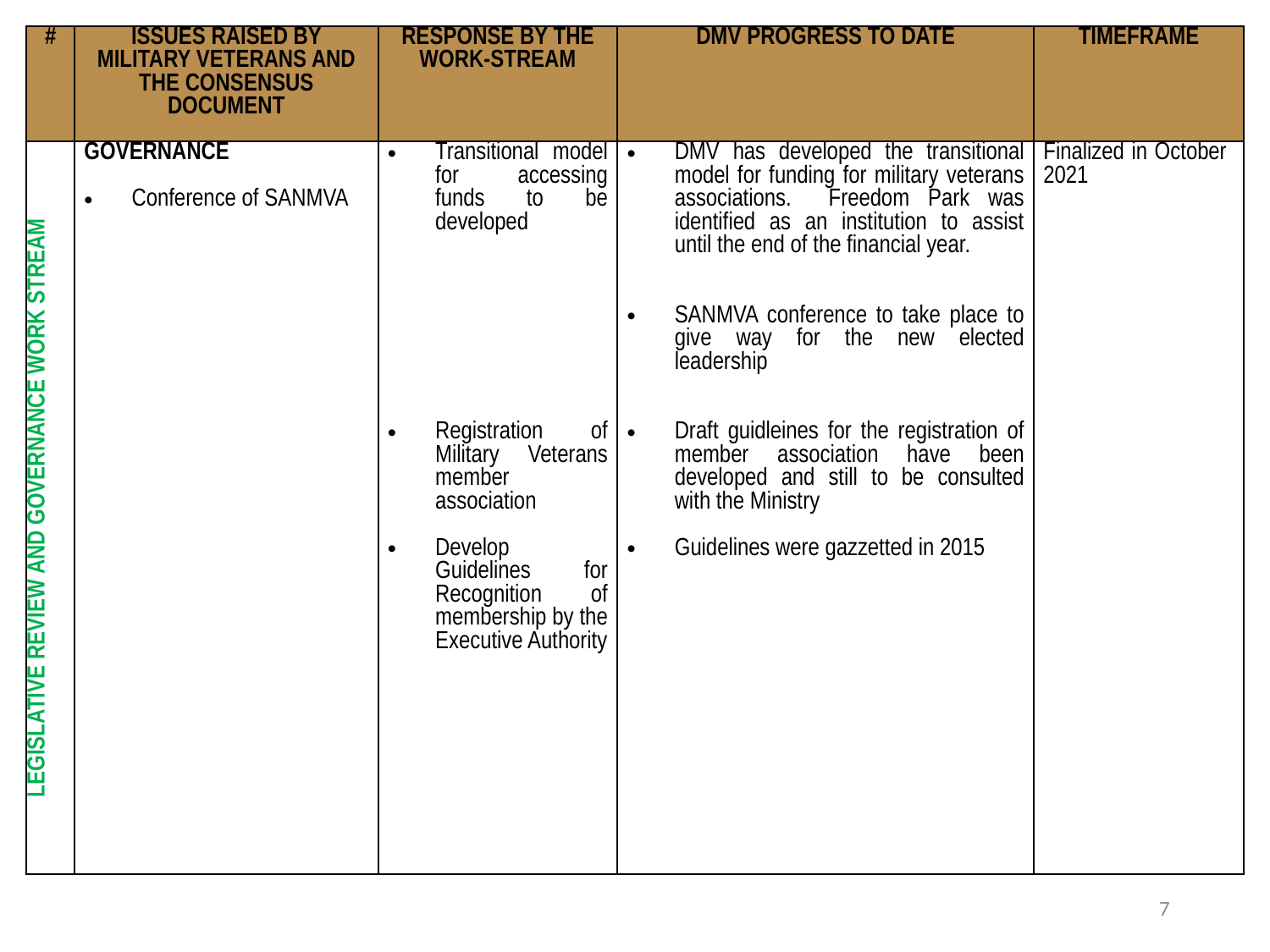

| # | ISSUES RAISED BY MILITARY VETERANS AND THE CONSENSUS DOCUMENT | RESPONSE BY THE WORK-STREAM | DMV PROGRESS TO DATE | TIMEFRAME |
| --- | --- | --- | --- | --- |
| LEGISLATIVE REVIEW AND GOVERNANCE WORK STREAM | GOVERNANCE Conference of SANMVA | Transitional model for accessing funds to be developed Registration of Military Veterans member association Develop Guidelines for Recognition of membership by the Executive Authority | DMV has developed the transitional model for funding for military veterans associations. Freedom Park was identified as an institution to assist until the end of the financial year. SANMVA conference to take place to give way for the new elected leadership Draft guidleines for the registration of member association have been developed and still to be consulted with the Ministry Guidelines were gazzetted in 2015 | Finalized in October 2021 |
7